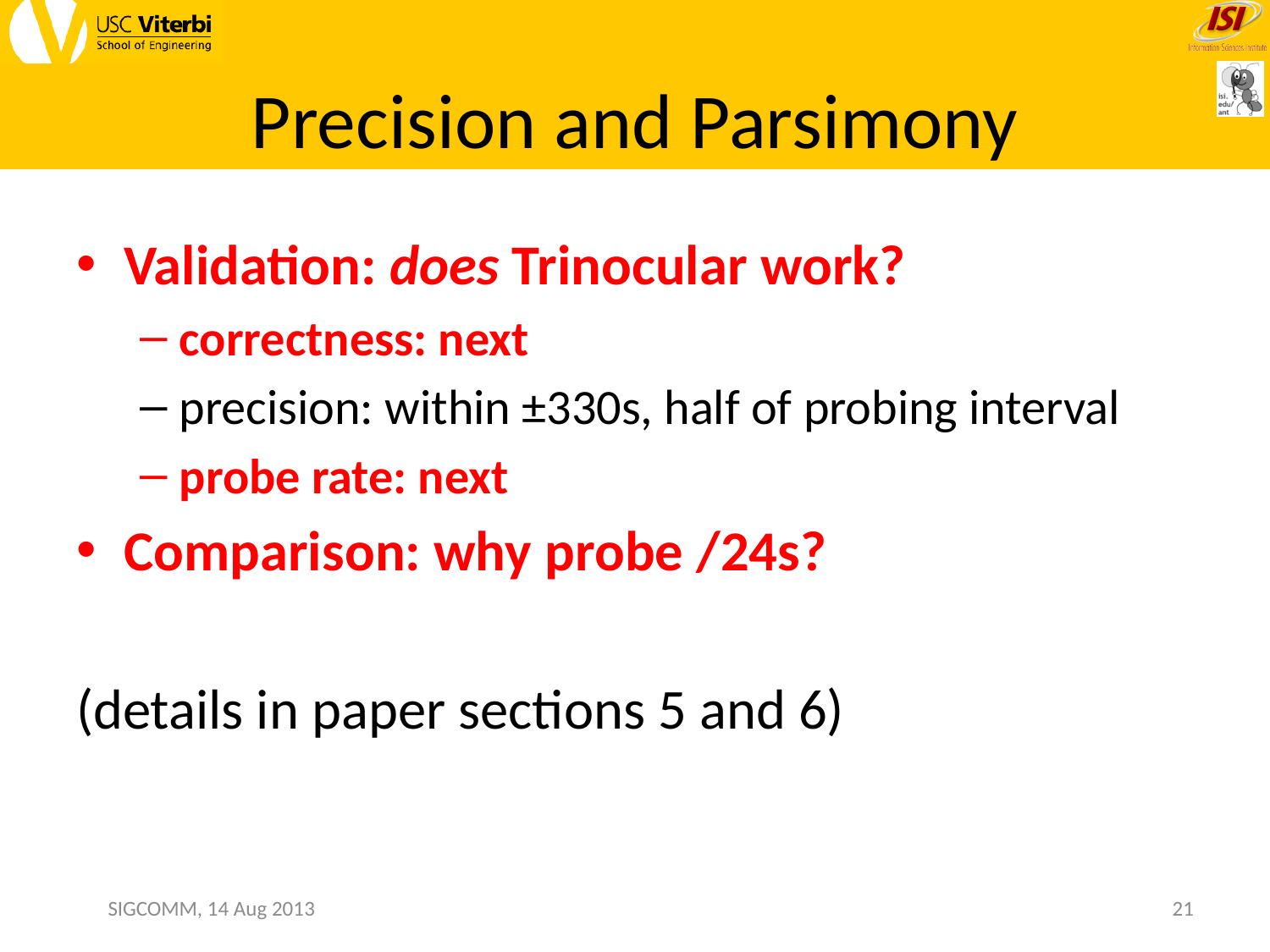

# Precision and Parsimony
Validation: does Trinocular work?
correctness: next
precision: within ±330s, half of probing interval
probe rate: next
Comparison: why probe /24s?

(details in paper sections 5 and 6)
SIGCOMM, 14 Aug 2013
21